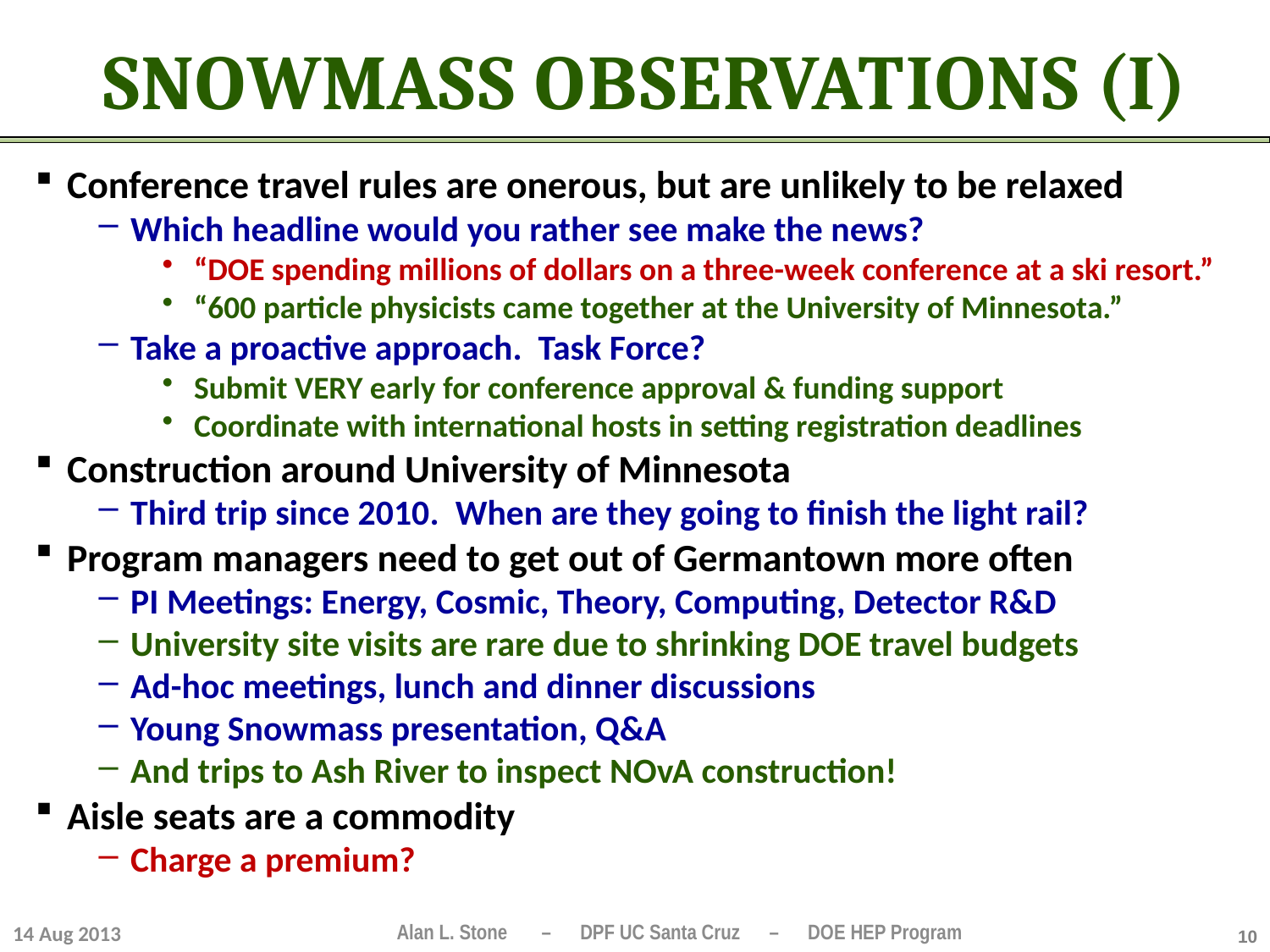

# SNOWMASS OBSERVATIONS (I)
Conference travel rules are onerous, but are unlikely to be relaxed
Which headline would you rather see make the news?
“DOE spending millions of dollars on a three-week conference at a ski resort.”
“600 particle physicists came together at the University of Minnesota.”
Take a proactive approach.  Task Force?
Submit VERY early for conference approval & funding support
Coordinate with international hosts in setting registration deadlines
Construction around University of Minnesota
Third trip since 2010.  When are they going to finish the light rail?
Program managers need to get out of Germantown more often
PI Meetings: Energy, Cosmic, Theory, Computing, Detector R&D
University site visits are rare due to shrinking DOE travel budgets
Ad-hoc meetings, lunch and dinner discussions
Young Snowmass presentation, Q&A
And trips to Ash River to inspect NOvA construction!
Aisle seats are a commodity
Charge a premium?

14 Aug 2013
10